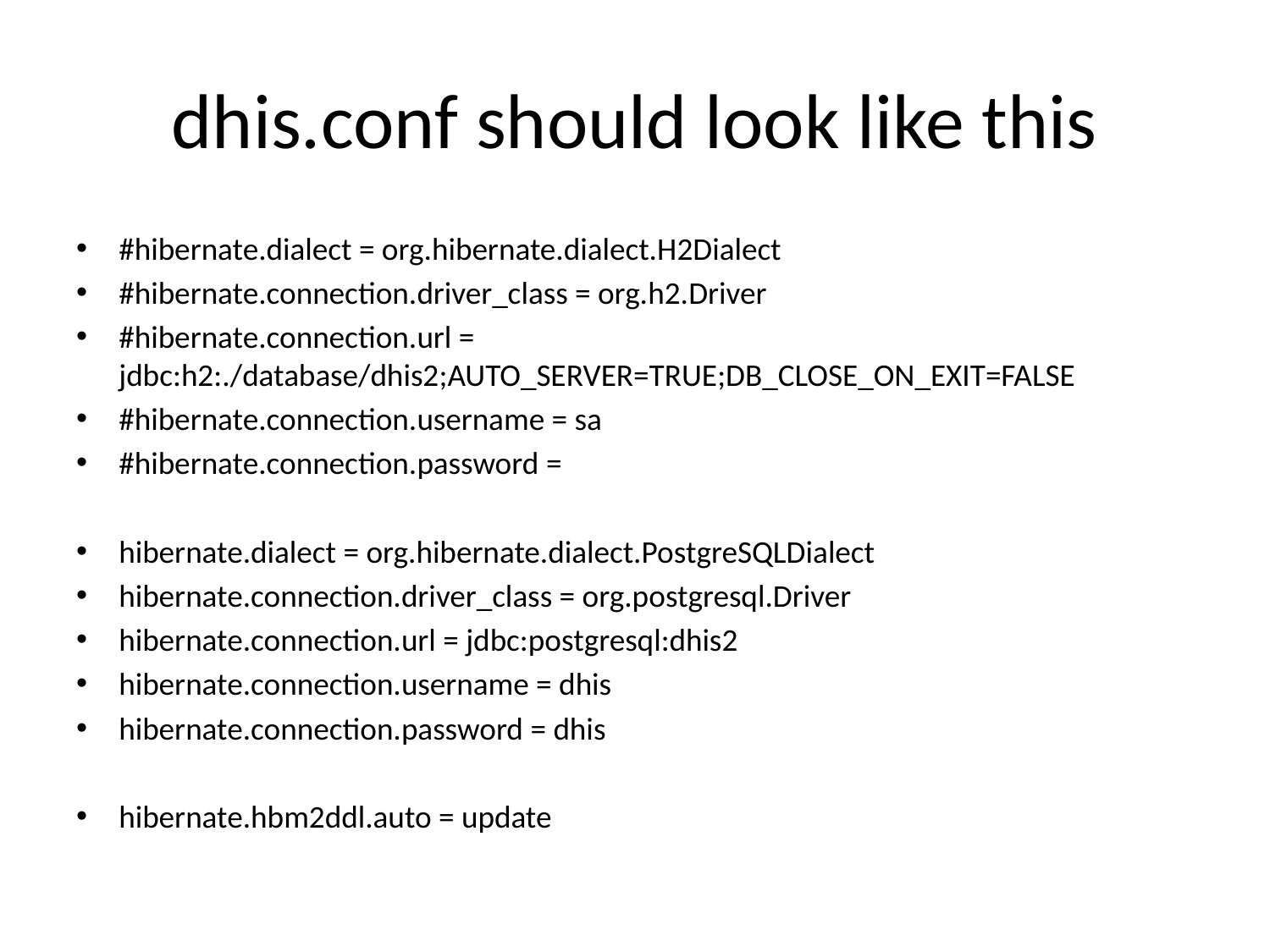

# dhis.conf should look like this
#hibernate.dialect = org.hibernate.dialect.H2Dialect
#hibernate.connection.driver_class = org.h2.Driver
#hibernate.connection.url = jdbc:h2:./database/dhis2;AUTO_SERVER=TRUE;DB_CLOSE_ON_EXIT=FALSE
#hibernate.connection.username = sa
#hibernate.connection.password =

hibernate.dialect = org.hibernate.dialect.PostgreSQLDialect
hibernate.connection.driver_class = org.postgresql.Driver
hibernate.connection.url = jdbc:postgresql:dhis2
hibernate.connection.username = dhis
hibernate.connection.password = dhis

hibernate.hbm2ddl.auto = update